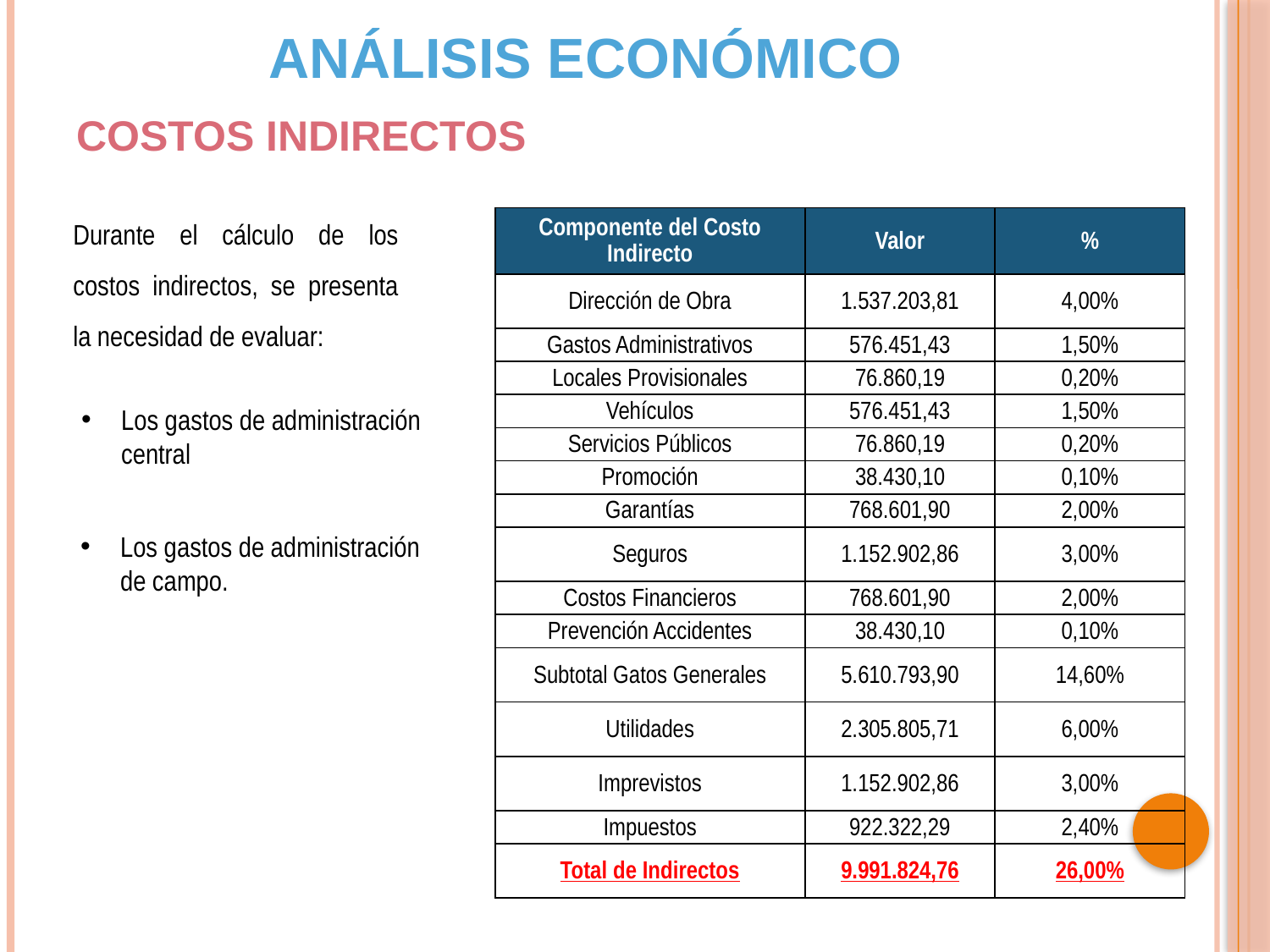

ANÁLISIS ECONÓMICO
COSTOS INDIRECTOS
Durante el cálculo de los costos indirectos, se presenta la necesidad de evaluar:

| Componente del Costo Indirecto | Valor | % |
| --- | --- | --- |
| Dirección de Obra | 1.537.203,81 | 4,00% |
| Gastos Administrativos | 576.451,43 | 1,50% |
| Locales Provisionales | 76.860,19 | 0,20% |
| Vehículos | 576.451,43 | 1,50% |
| Servicios Públicos | 76.860,19 | 0,20% |
| Promoción | 38.430,10 | 0,10% |
| Garantías | 768.601,90 | 2,00% |
| Seguros | 1.152.902,86 | 3,00% |
| Costos Financieros | 768.601,90 | 2,00% |
| Prevención Accidentes | 38.430,10 | 0,10% |
| Subtotal Gatos Generales | 5.610.793,90 | 14,60% |
| Utilidades | 2.305.805,71 | 6,00% |
| Imprevistos | 1.152.902,86 | 3,00% |
| Impuestos | 922.322,29 | 2,40% |
| Total de Indirectos | 9.991.824,76 | 26,00% |
Los gastos de administración central
Los gastos de administración de campo.